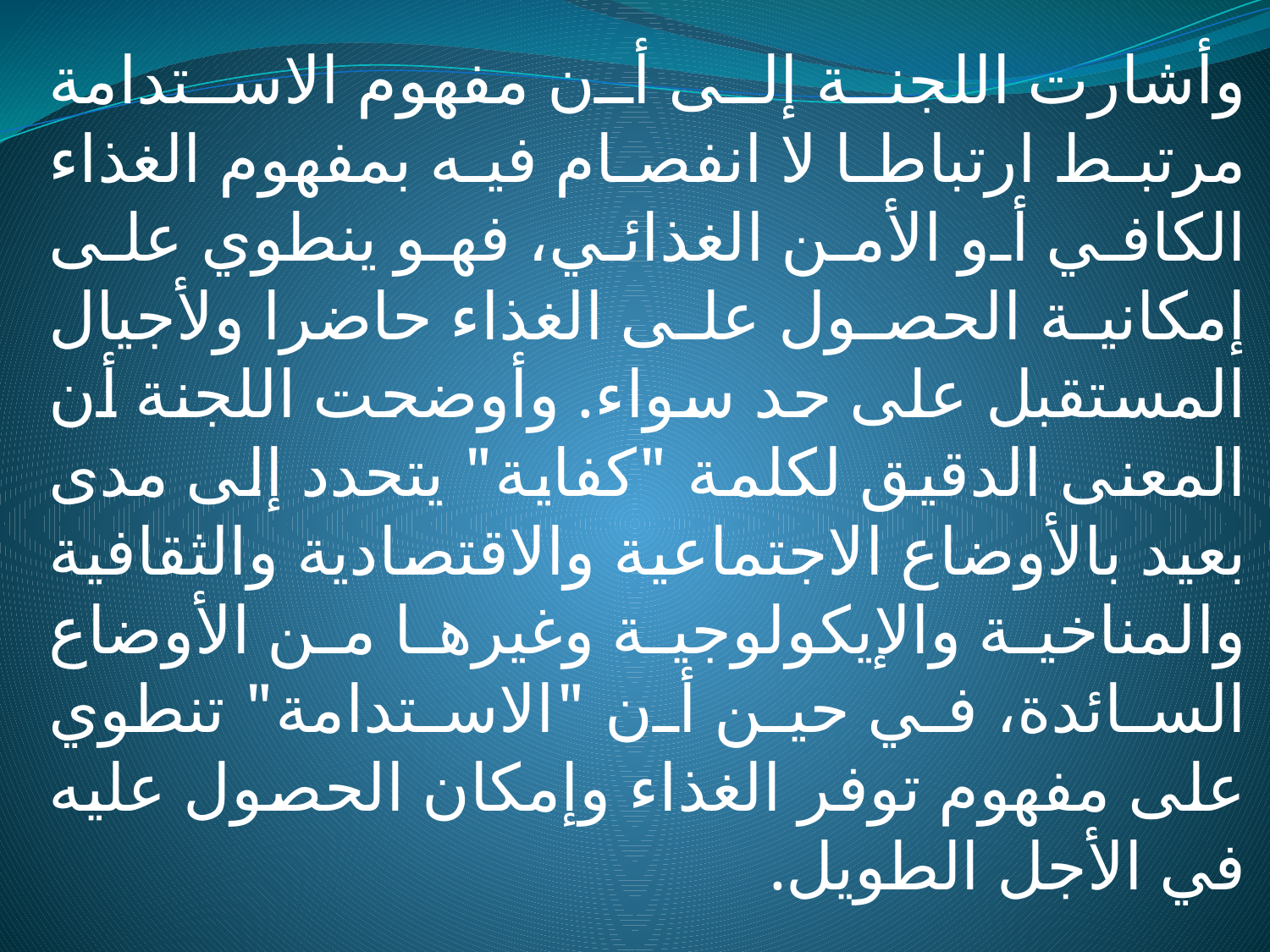

وأشارت اللجنة إلى أن مفهوم الاستدامة مرتبط ارتباطا لا انفصام فيه بمفهوم الغذاء الكافي أو الأمن الغذائي، فهو ينطوي على إمكانية الحصول على الغذاء حاضرا ولأجيال المستقبل على حد سواء. وأوضحت اللجنة أن المعنى الدقيق لكلمة "كفاية" يتحدد إلى مدى بعيد بالأوضاع الاجتماعية والاقتصادية والثقافية والمناخية والإيكولوجية وغيرها من الأوضاع السائدة، في حين أن "الاستدامة" تنطوي على مفهوم توفر الغذاء وإمكان الحصول عليه في الأجل الطويل.